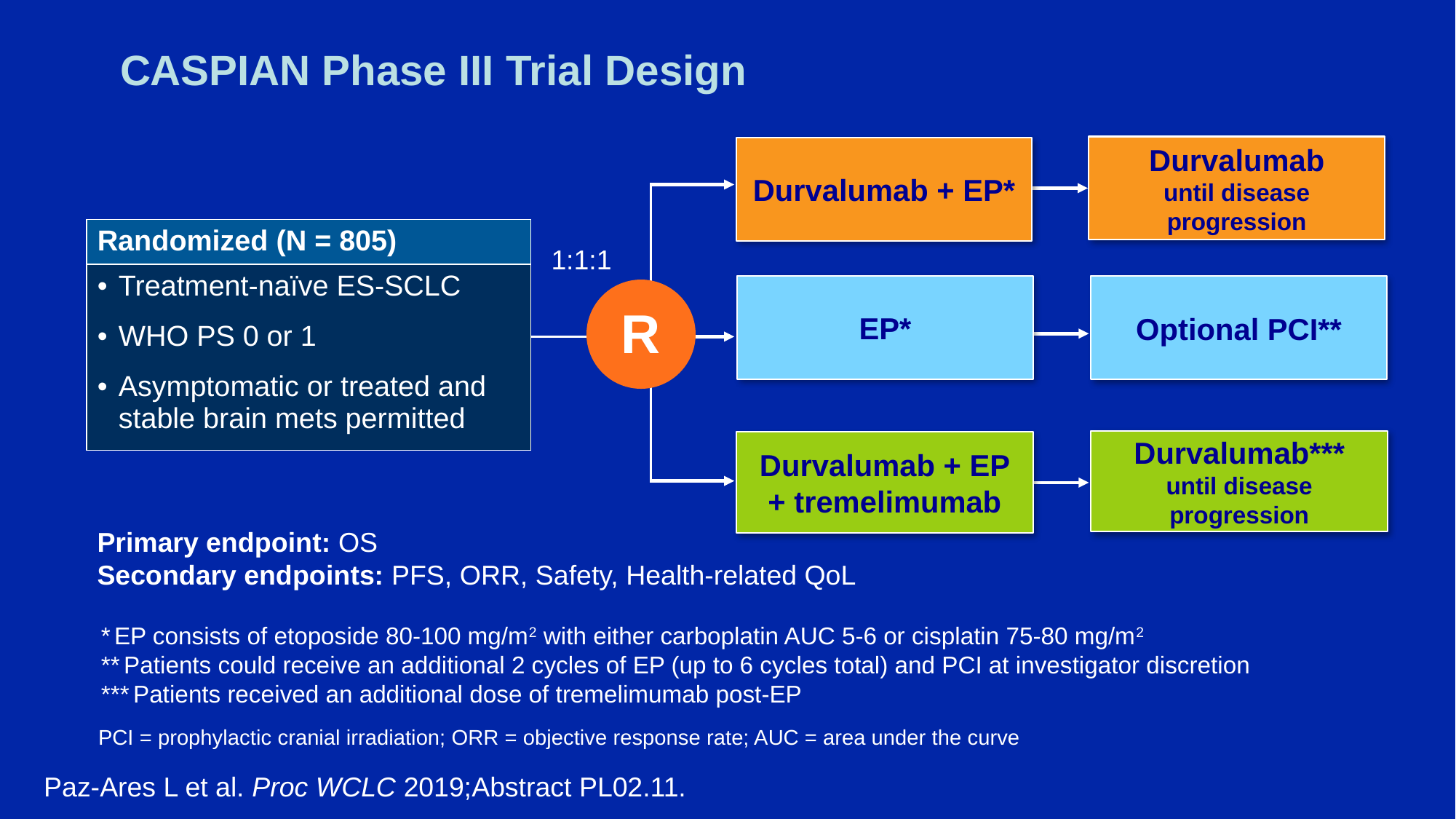

# CASPIAN Phase III Trial Design
Durvalumab
until disease progression
Durvalumab + EP*
| Randomized (N = 805) |
| --- |
| Treatment-naïve ES-SCLC WHO PS 0 or 1 Asymptomatic or treated and stable brain mets permitted |
1:1:1
EP*
Optional PCI**

R
Durvalumab***
until disease progression
Durvalumab + EP + tremelimumab
Primary endpoint: OS
Secondary endpoints: PFS, ORR, Safety, Health-related QoL
* EP consists of etoposide 80-100 mg/m2 with either carboplatin AUC 5-6 or cisplatin 75-80 mg/m2
** Patients could receive an additional 2 cycles of EP (up to 6 cycles total) and PCI at investigator discretion
*** Patients received an additional dose of tremelimumab post-EP
PCI = prophylactic cranial irradiation; ORR = objective response rate; AUC = area under the curve
Paz-Ares L et al. Proc WCLC 2019;Abstract PL02.11.